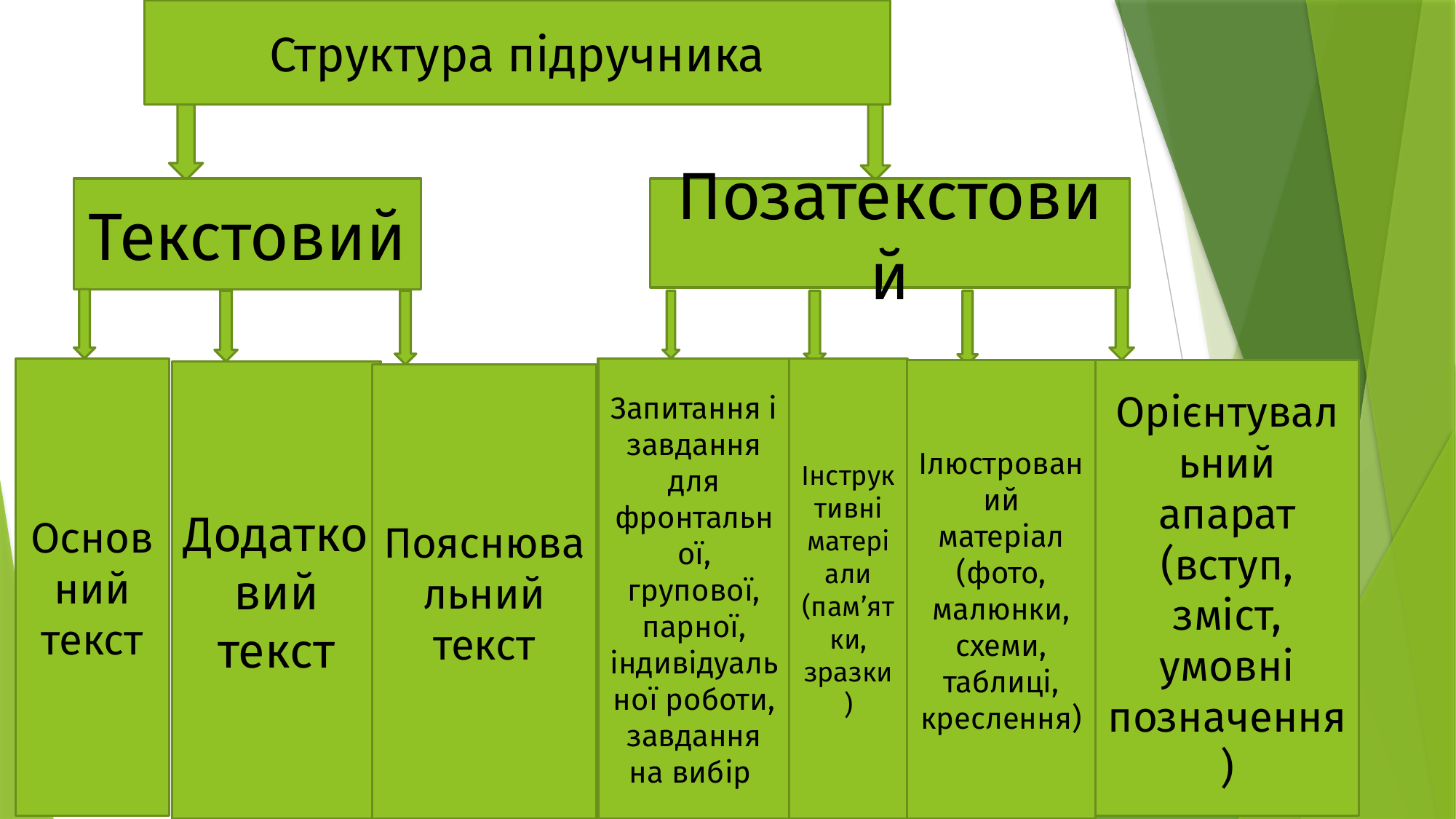

Структура підручника

Текстовий
Позатекстовий

Інструктивні матеріали (пам’ятки, зразки)
Основний текст
Запитання і завдання для фронтальної, групової, парної, індивідуальної роботи, завдання на вибір
Ілюстрований матеріал (фото, малюнки, схеми, таблиці, креслення)
Орієнтувальний апарат (вступ, зміст, умовні позначення)
Додатковий текст
Пояснювальний текст